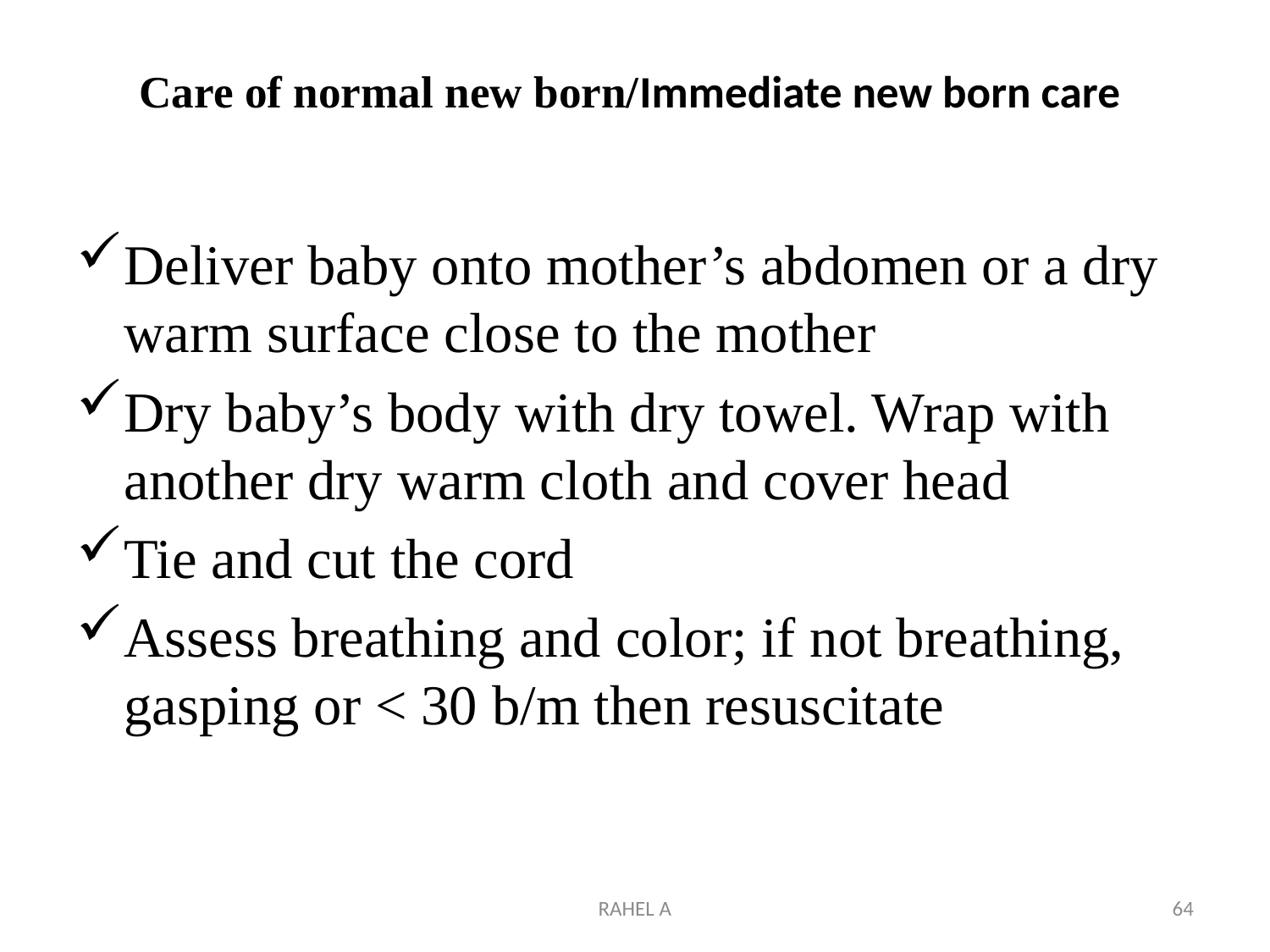

# Care of normal new born/Immediate new born care
Deliver baby onto mother’s abdomen or a dry warm surface close to the mother
Dry baby’s body with dry towel. Wrap with another dry warm cloth and cover head
Tie and cut the cord
Assess breathing and color; if not breathing, gasping or < 30 b/m then resuscitate

RAHEL A
64